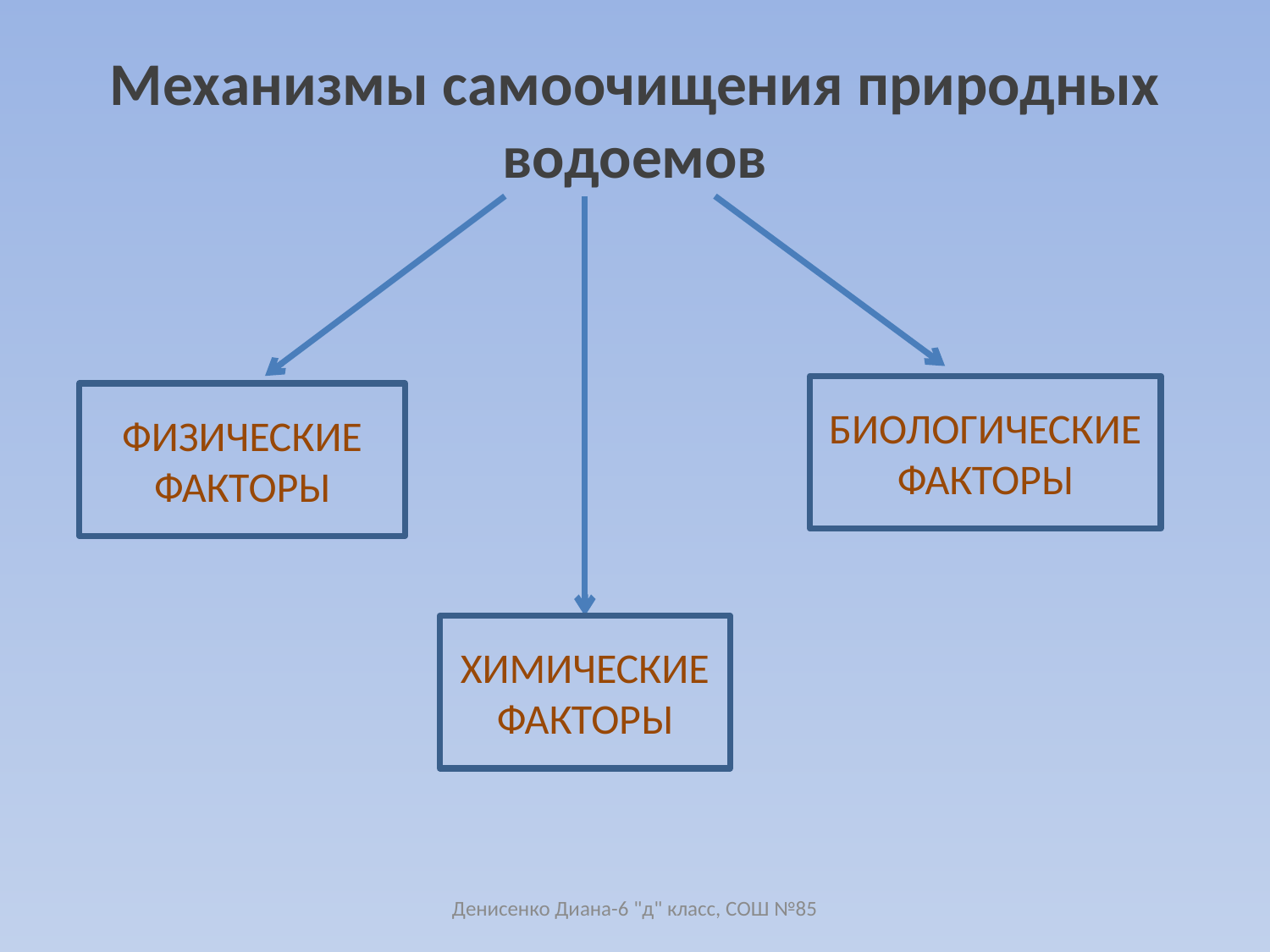

# Механизмы самоочищения природных водоемов
БИОЛОГИЧЕСКИЕ
ФАКТОРЫ
ФИЗИЧЕСКИЕ ФАКТОРЫ
ХИМИЧЕСКИЕ
ФАКТОРЫ
Денисенко Диана-6 "д" класс, СОШ №85